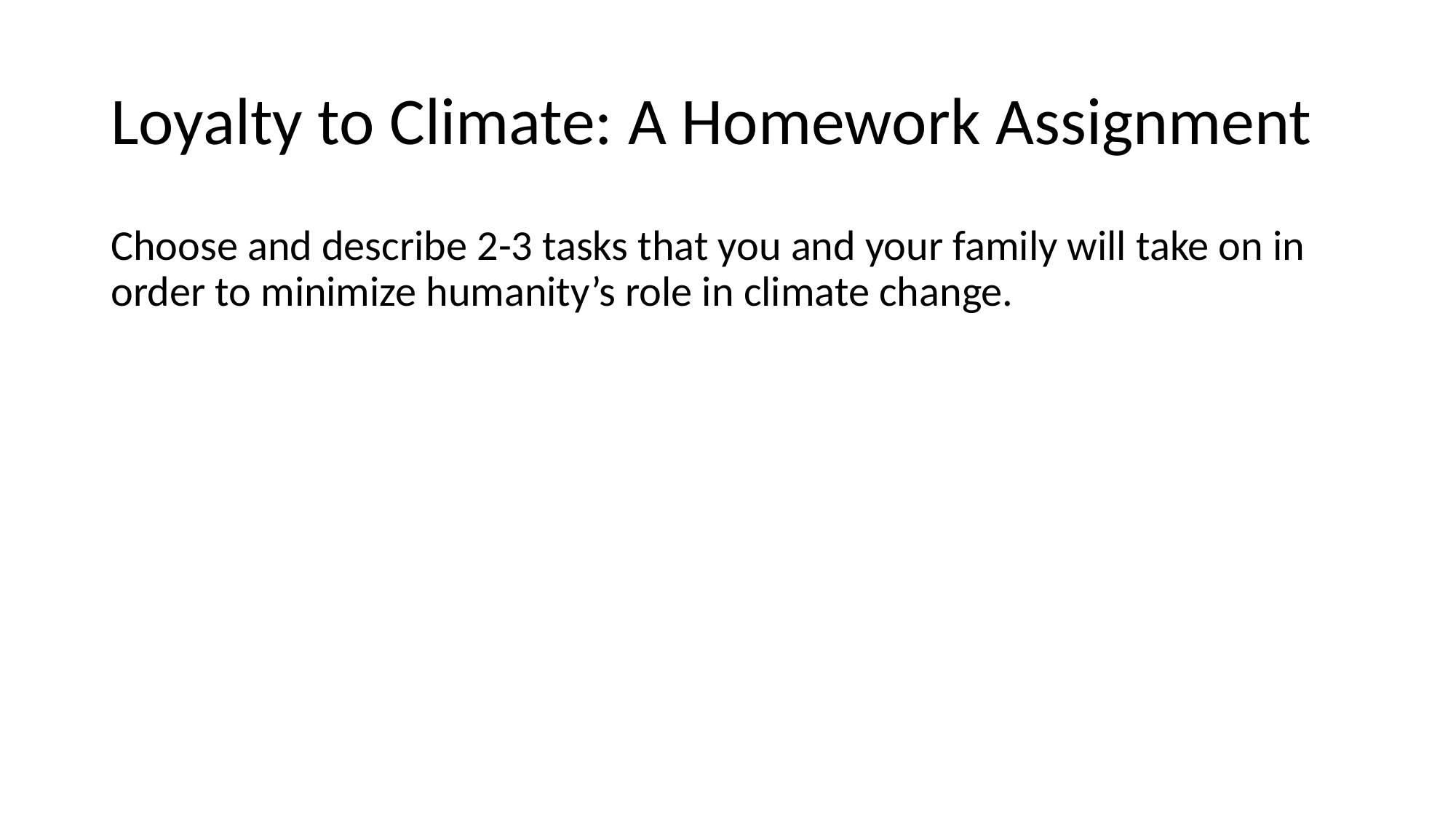

# Loyalty to Climate: A Homework Assignment
Choose and describe 2-3 tasks that you and your family will take on in order to minimize humanity’s role in climate change.